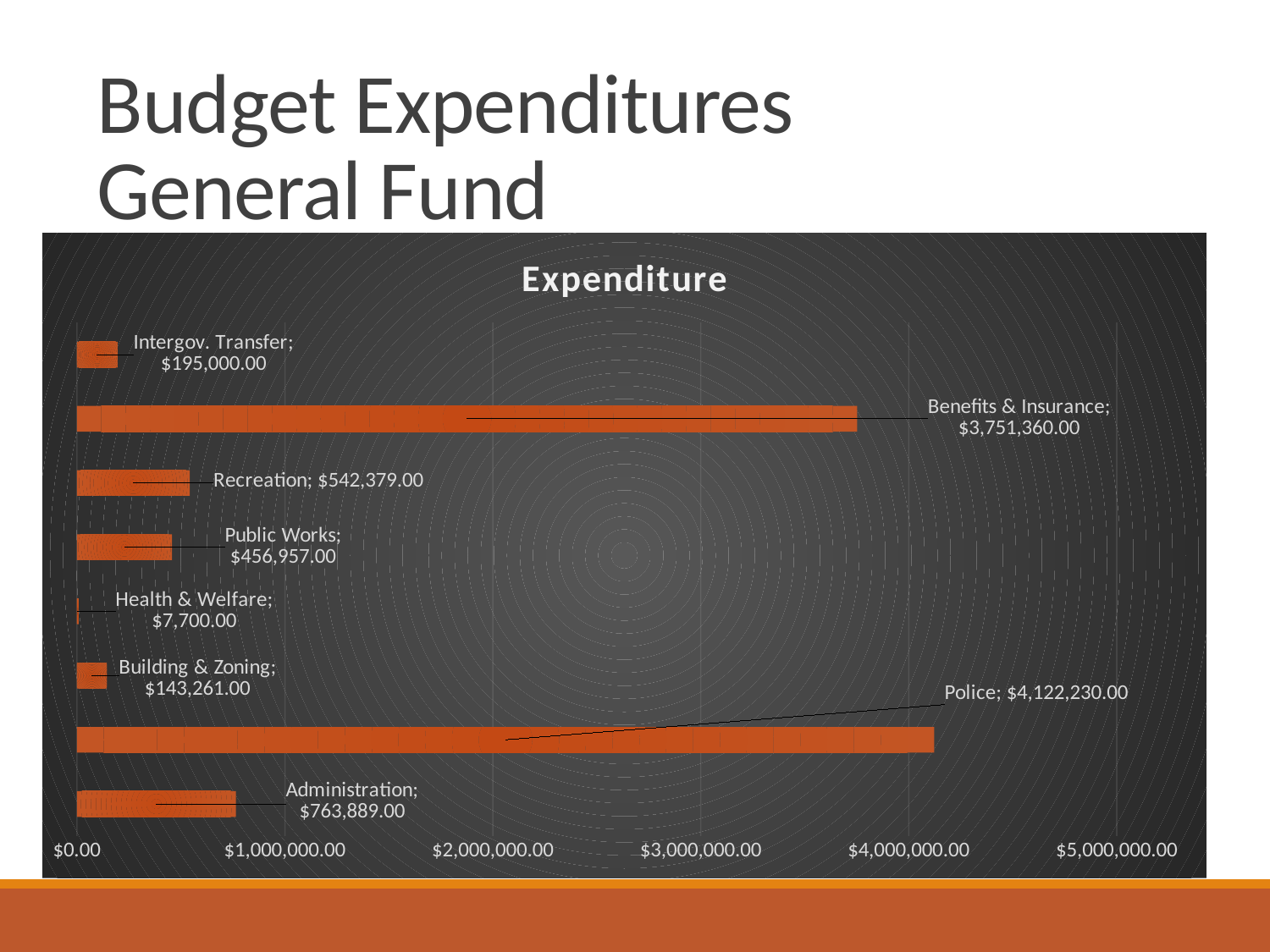

# Budget Expenditures General Fund

### Chart:

| Category | Expenditure |
|---|---|
| Administration | 763889.0 |
| Police | 4122230.0 |
| Building & Zoning | 143261.0 |
| Health & Welfare | 7700.0 |
| Public Works | 456957.0 |
| Recreation | 542379.0 |
| Benefits & Insurance | 3751360.0 |
| Intergov. Transfer | 195000.0 |